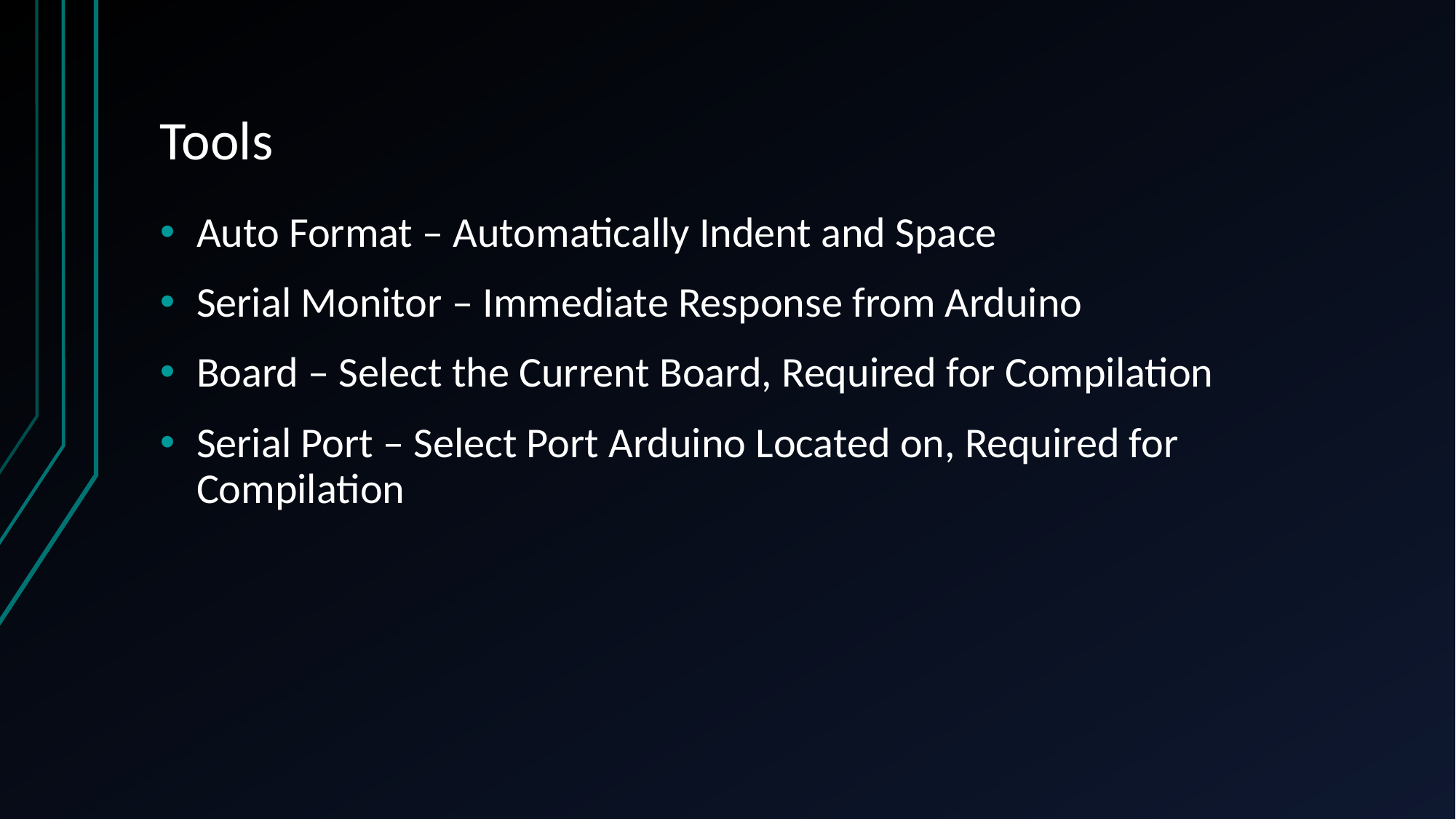

# Tools
Auto Format – Automatically Indent and Space
Serial Monitor – Immediate Response from Arduino
Board – Select the Current Board, Required for Compilation
Serial Port – Select Port Arduino Located on, Required for Compilation